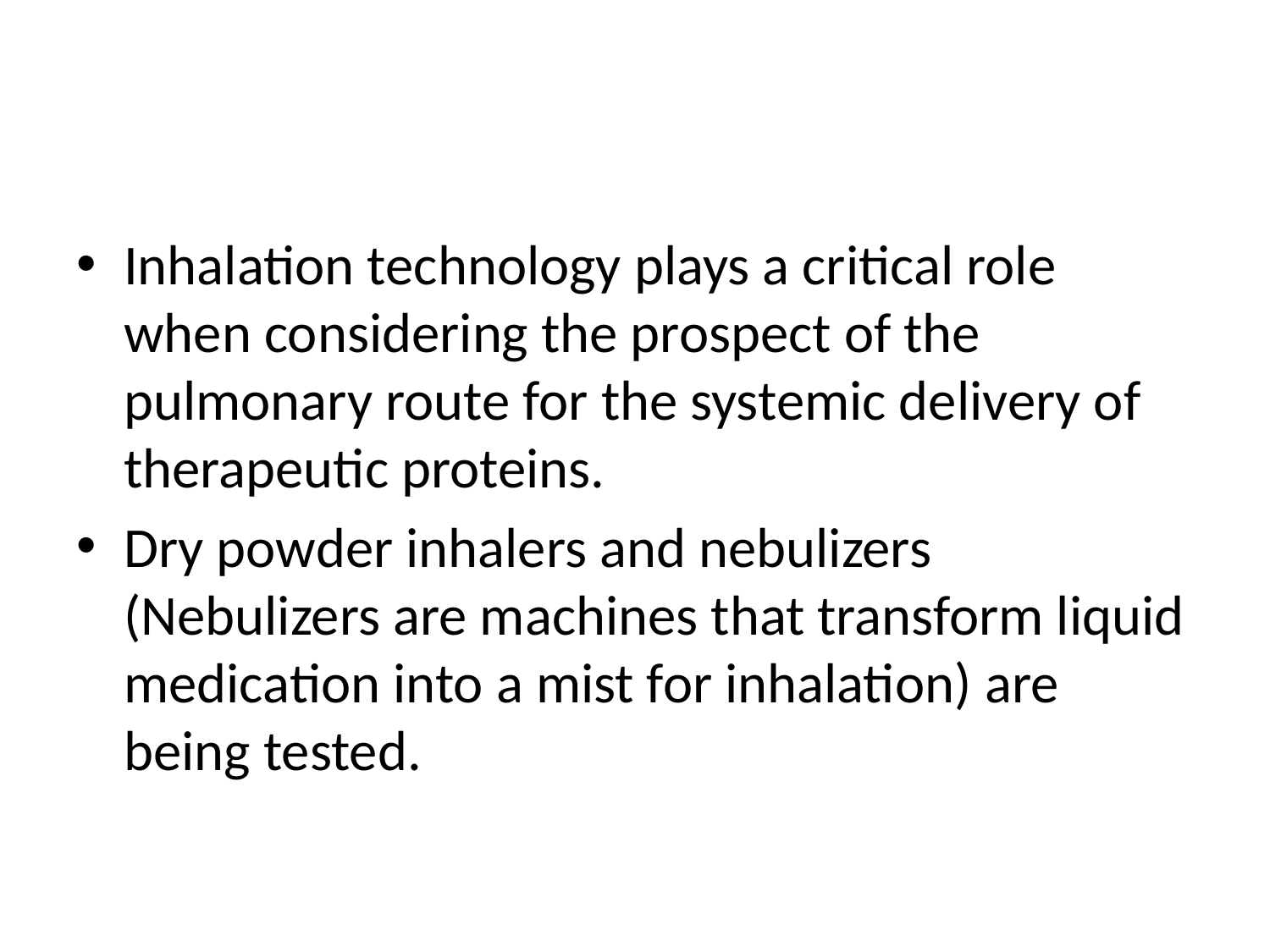

#
Inhalation technology plays a critical role when considering the prospect of the pulmonary route for the systemic delivery of therapeutic proteins.
Dry powder inhalers and nebulizers (Nebulizers are machines that transform liquid medication into a mist for inhalation) are being tested.